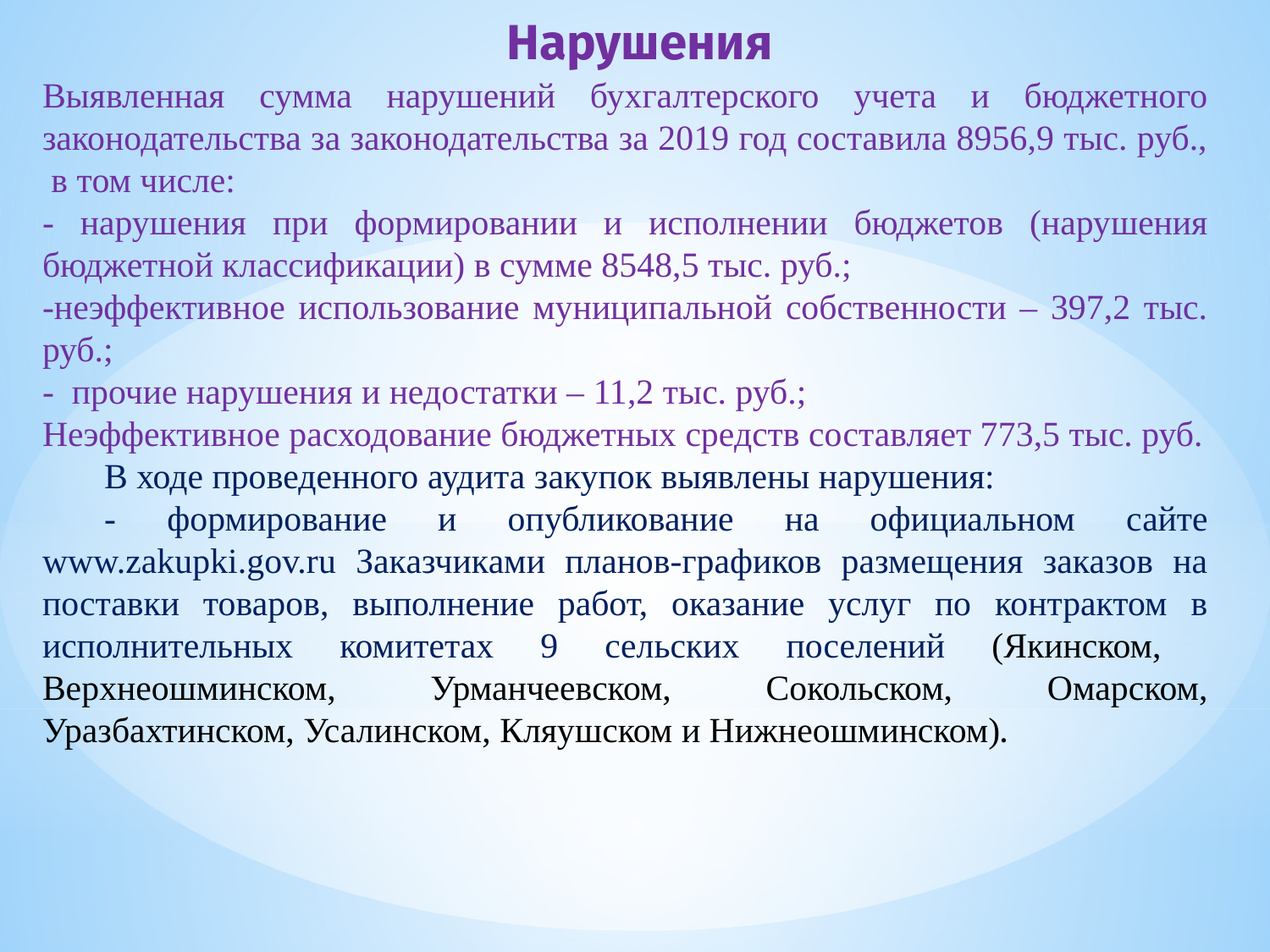

# Нарушения
Выявленная сумма нарушений бухгалтерского учета и бюджетного законодательства за законодательства за 2019 год составила 8956,9 тыс. руб.,  в том числе:
- нарушения при формировании и исполнении бюджетов (нарушения бюджетной классификации) в сумме 8548,5 тыс. руб.;
-неэффективное использование муниципальной собственности – 397,2 тыс. руб.;
-  прочие нарушения и недостатки – 11,2 тыс. руб.;
Неэффективное расходование бюджетных средств составляет 773,5 тыс. руб.
В ходе проведенного аудита закупок выявлены нарушения:
- формирование и опубликование на официальном сайте www.zakupki.gov.ru Заказчиками планов-графиков размещения заказов на поставки товаров, выполнение работ, оказание услуг по контрактом в исполнительных комитетах 9 сельских поселений (Якинском,  Верхнеошминском, Урманчеевском, Сокольском, Омарском, Уразбахтинском, Усалинском, Кляушском и Нижнеошминском).